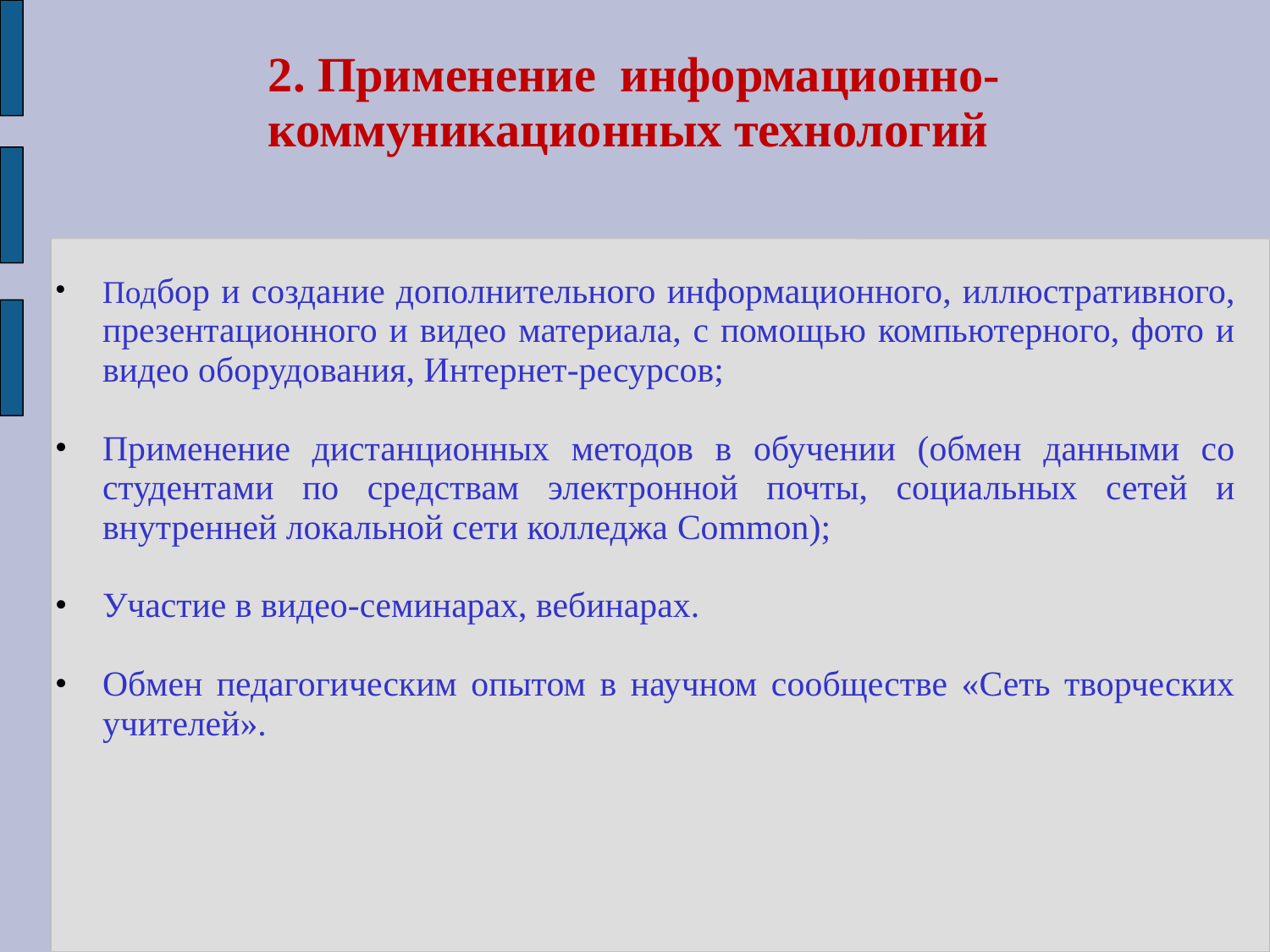

# 2. Применение  информационно-коммуникационных технологий
Подбор и создание дополнительного информационного, иллюстративного, презентационного и видео материала, с помощью компьютерного, фото и видео оборудования, Интернет-ресурсов;

Применение дистанционных методов в обучении (обмен данными со студентами по средствам электронной почты, социальных сетей и внутренней локальной сети колледжа Common);

Участие в видео-семинарах, вебинарах.

Обмен педагогическим опытом в научном сообществе «Сеть творческих учителей».